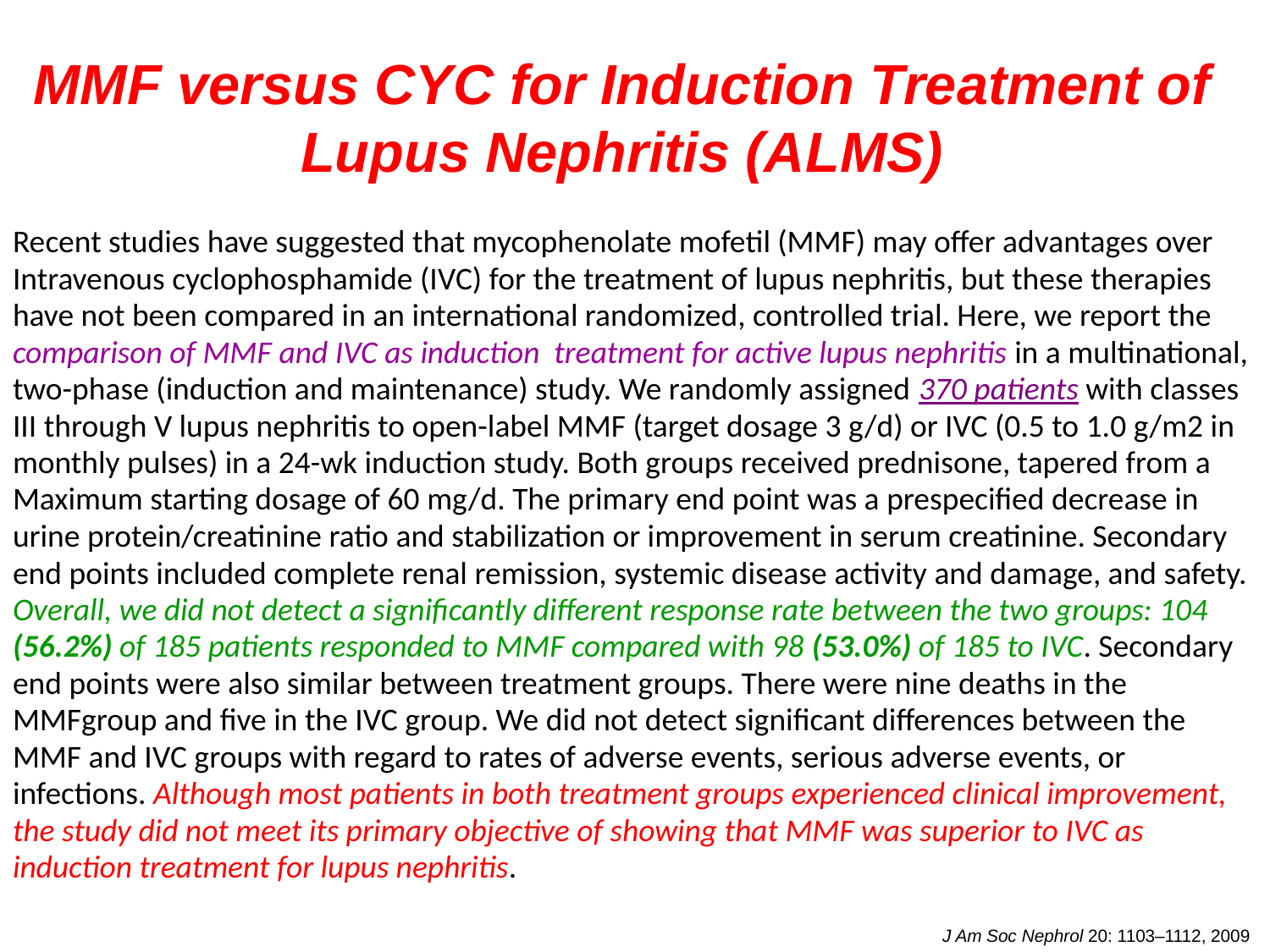

MMF versus CYC for Induction Treatment of Lupus Nephritis (ALMS)
Recent studies have suggested that mycophenolate mofetil (MMF) may offer advantages over
Intravenous cyclophosphamide (IVC) for the treatment of lupus nephritis, but these therapies
have not been compared in an international randomized, controlled trial. Here, we report the
comparison of MMF and IVC as induction  treatment for active lupus nephritis in a multinational,
two-phase (induction and maintenance) study. We randomly assigned 370 patients with classes
III through V lupus nephritis to open-label MMF (target dosage 3 g/d) or IVC (0.5 to 1.0 g/m2 in
monthly pulses) in a 24-wk induction study. Both groups received prednisone, tapered from a
Maximum starting dosage of 60 mg/d. The primary end point was a prespecified decrease in
urine protein/creatinine ratio and stabilization or improvement in serum creatinine. Secondary
end points included complete renal remission, systemic disease activity and damage, and safety.
Overall, we did not detect a significantly different response rate between the two groups: 104
(56.2%) of 185 patients responded to MMF compared with 98 (53.0%) of 185 to IVC. Secondary
end points were also similar between treatment groups. There were nine deaths in the
MMFgroup and five in the IVC group. We did not detect significant differences between the
MMF and IVC groups with regard to rates of adverse events, serious adverse events, or
infections. Although most patients in both treatment groups experienced clinical improvement,
the study did not meet its primary objective of showing that MMF was superior to IVC as
induction treatment for lupus nephritis.
                                     J Am Soc Nephrol 20: 1103–1112, 2009